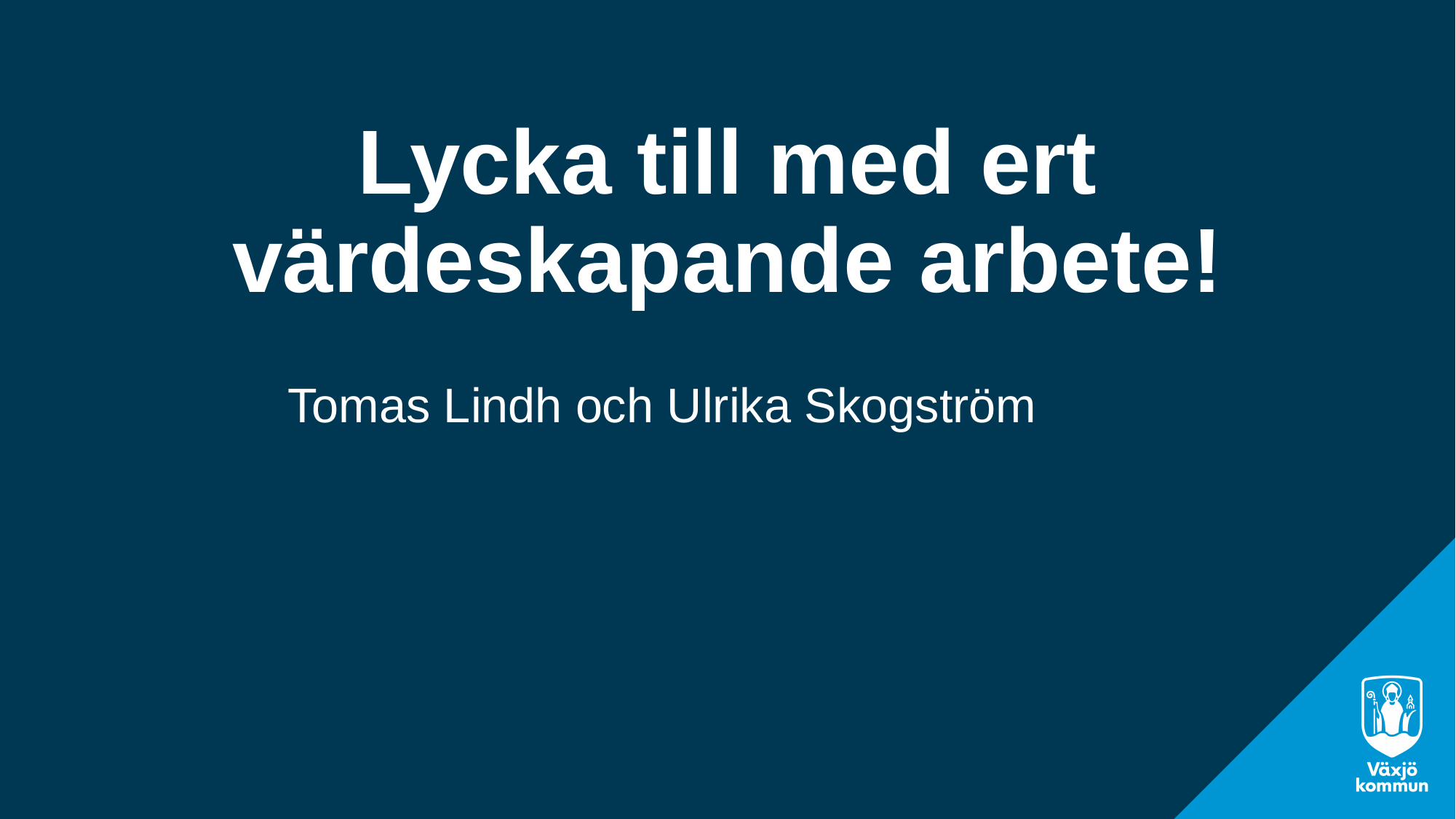

# Lycka till med ert värdeskapande arbete!

Tomas Lindh och Ulrika Skogström